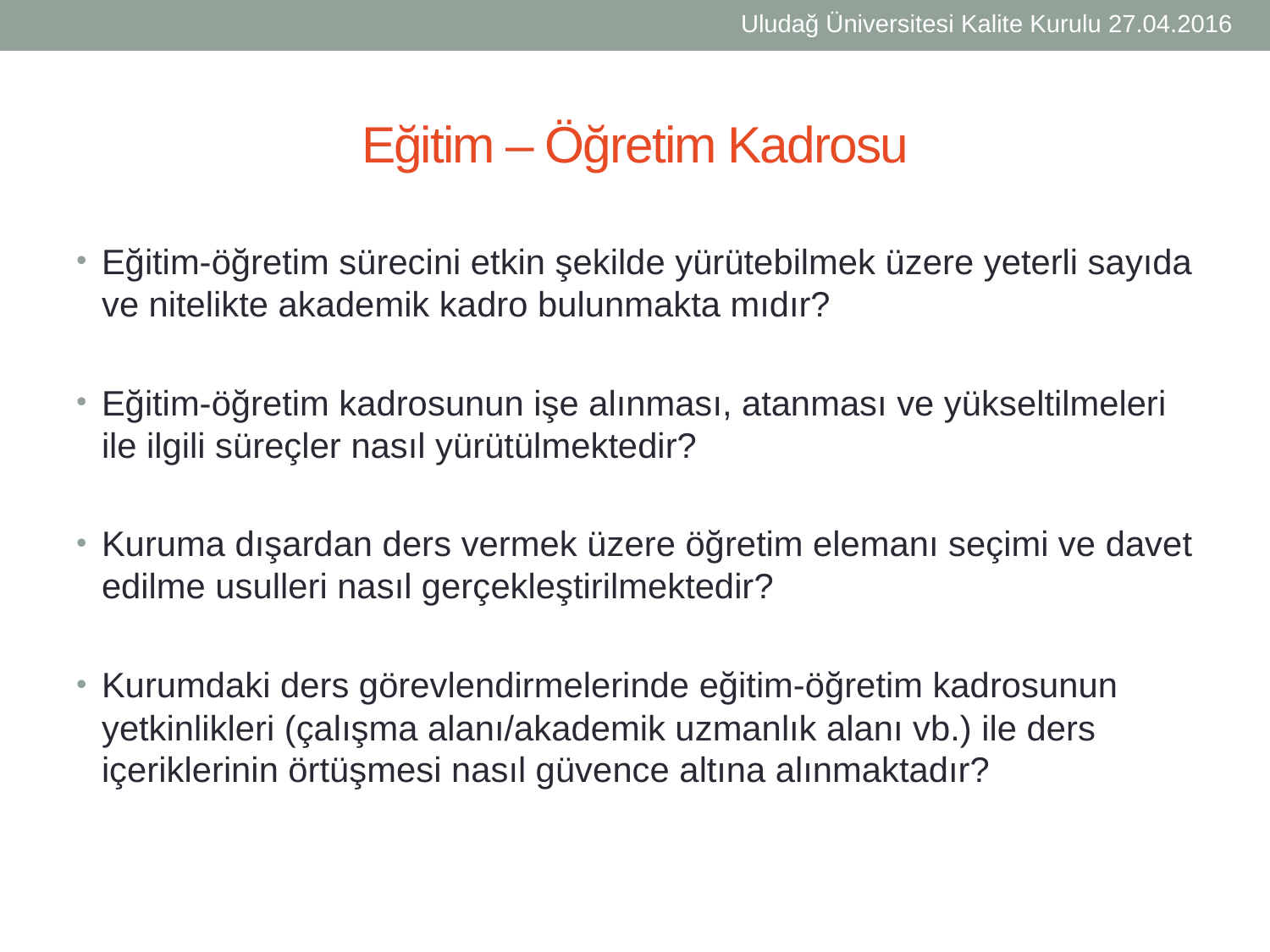

Uludağ Üniversitesi Kalite Kurulu 27.04.2016
# Eğitim – Öğretim Kadrosu
Eğitim-öğretim sürecini etkin şekilde yürütebilmek üzere yeterli sayıda ve nitelikte akademik kadro bulunmakta mıdır?

Eğitim-öğretim kadrosunun işe alınması, atanması ve yükseltilmeleri ile ilgili süreçler nasıl yürütülmektedir?

Kuruma dışardan ders vermek üzere öğretim elemanı seçimi ve davet edilme usulleri nasıl gerçekleştirilmektedir?

Kurumdaki ders görevlendirmelerinde eğitim-öğretim kadrosunun yetkinlikleri (çalışma alanı/akademik uzmanlık alanı vb.) ile ders içeriklerinin örtüşmesi nasıl güvence altına alınmaktadır?